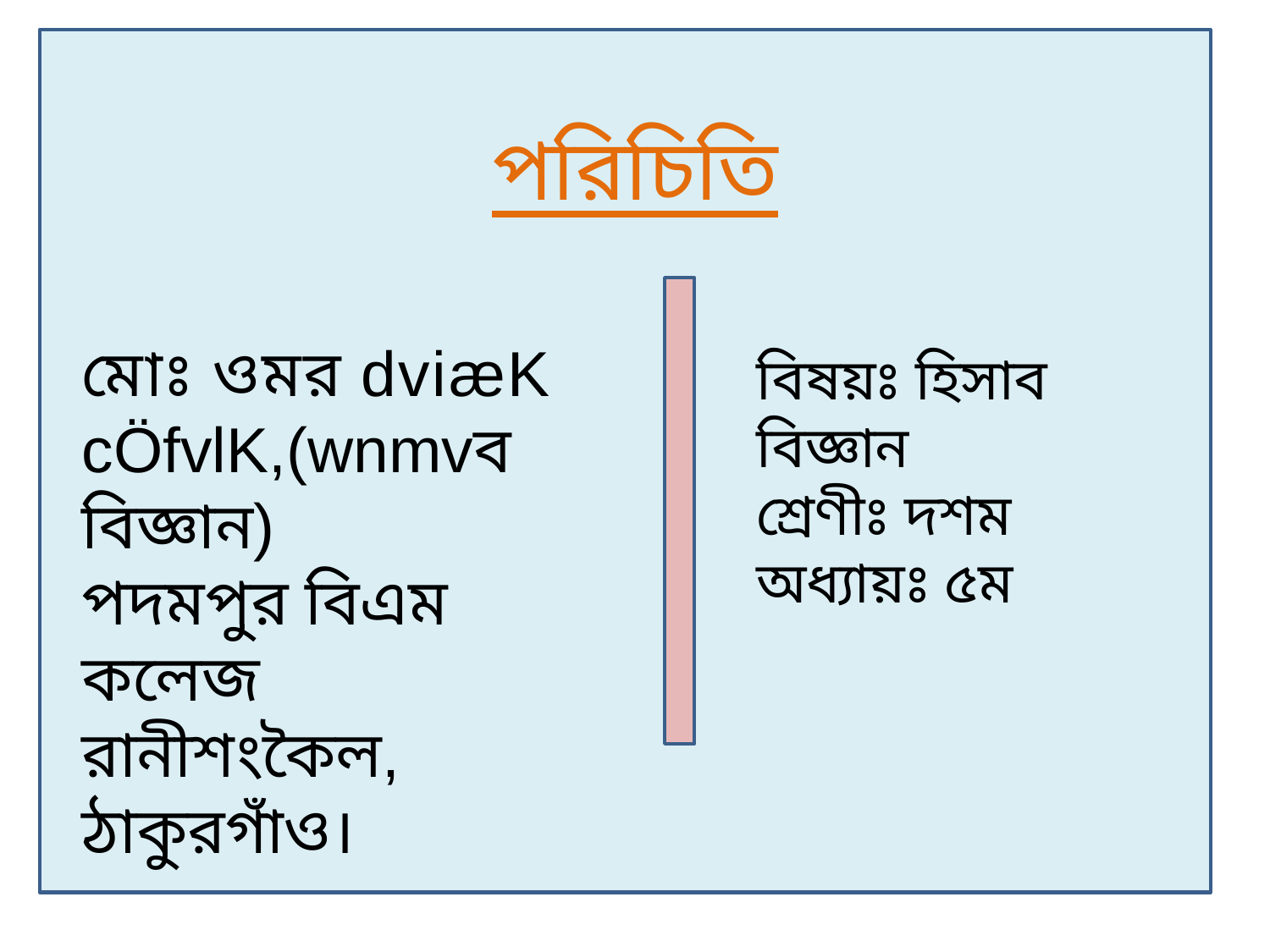

পরিচিতি

মোঃ ওমর dviæK
cÖfvlK,(wnmvব বিজ্ঞান)
পদমপুর বিএম কলেজ
রানীশংকৈল, ঠাকুরগাঁও।
বিষয়ঃ হিসাব বিজ্ঞান
শ্রেণীঃ দশম
অধ্যায়ঃ ৫ম